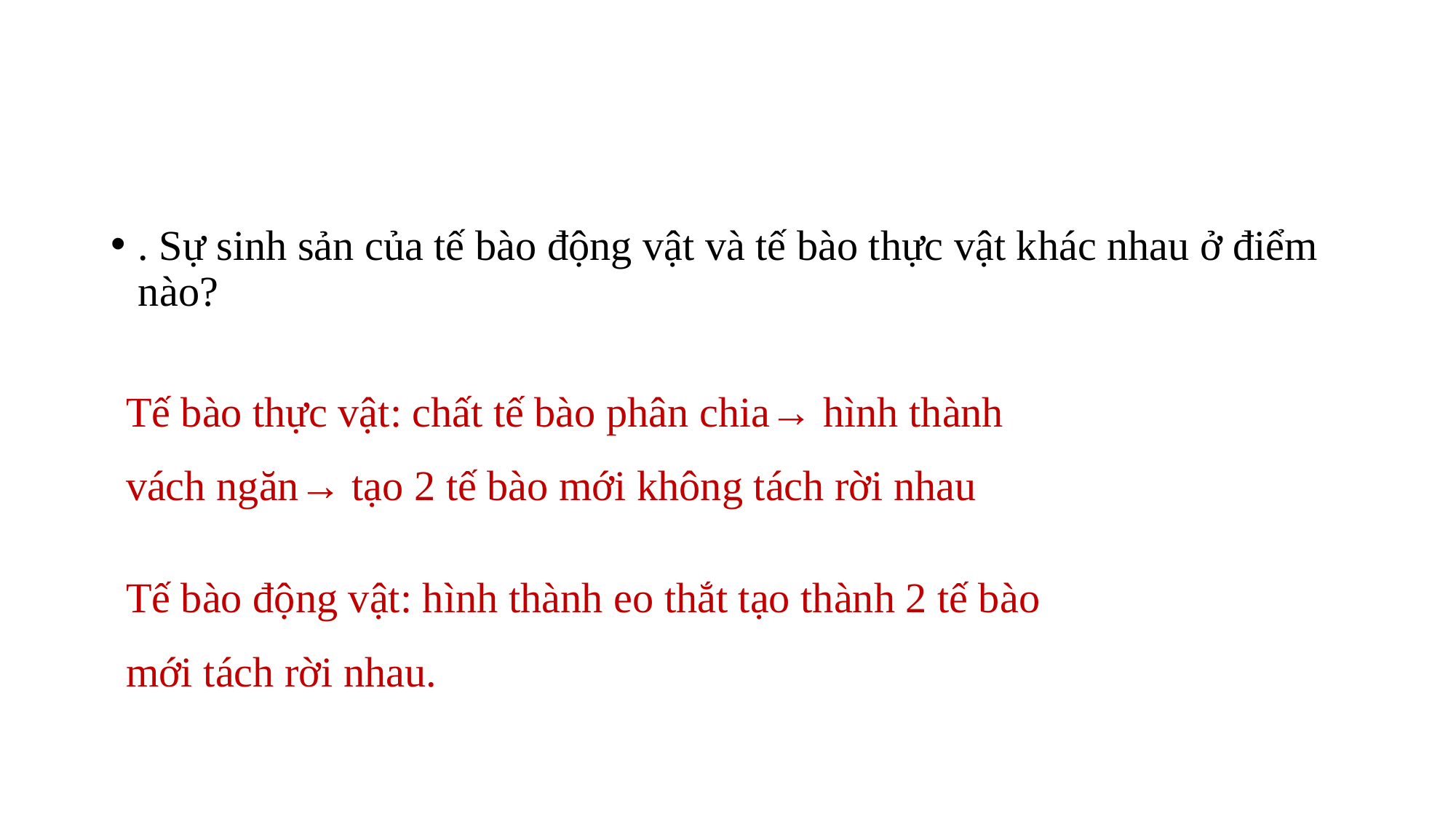

. Sự sinh sản của tế bào động vật và tế bào thực vật khác nhau ở điểm nào?

Tế bào thực vật: chất tế bào phân chia→ hình thành vách ngăn→ tạo 2 tế bào mới không tách rời nhau
Tế bào động vật: hình thành eo thắt tạo thành 2 tế bào mới tách rời nhau.